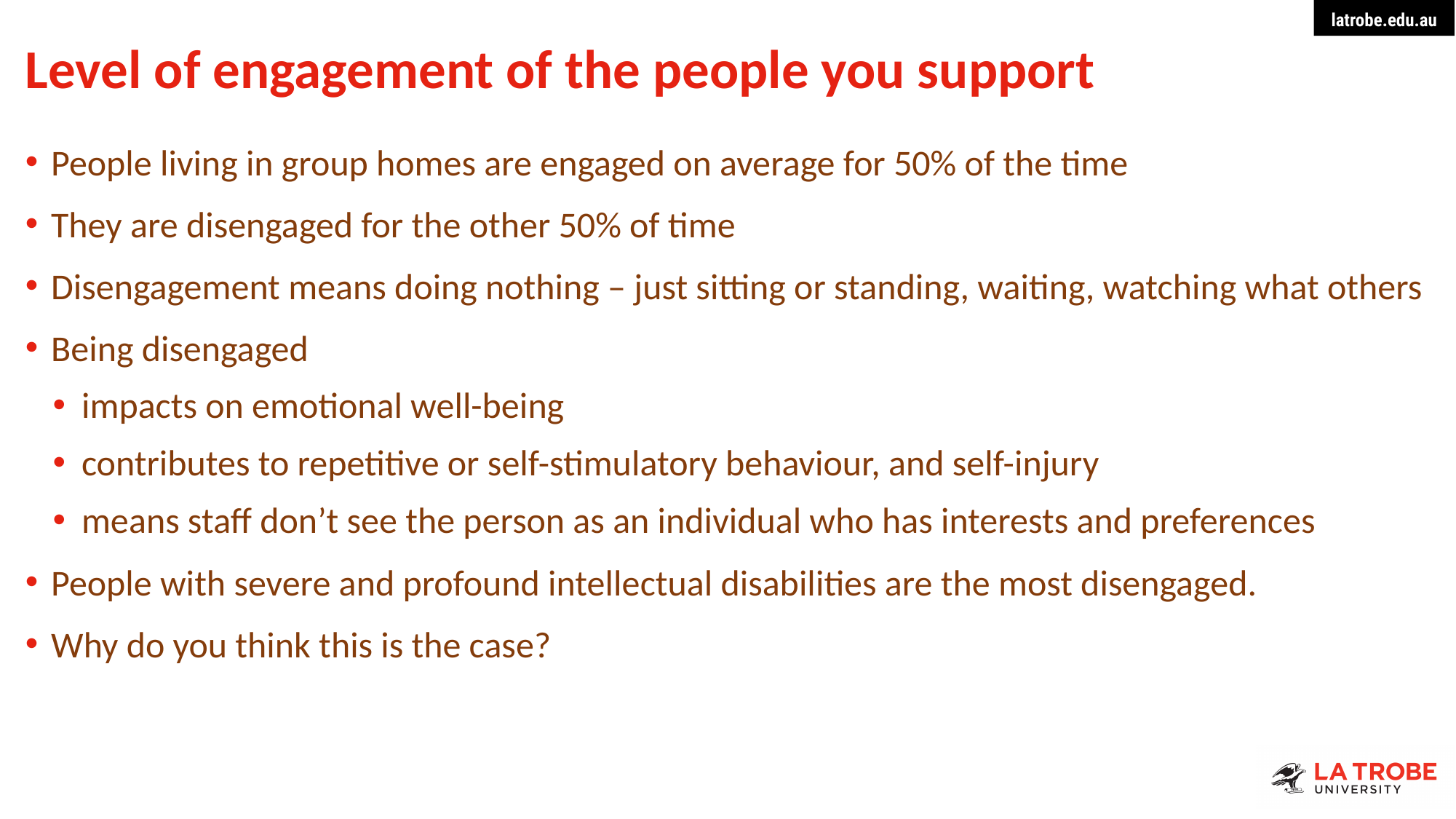

# Level of engagement of the people you support
People living in group homes are engaged on average for 50% of the time
They are disengaged for the other 50% of time
Disengagement means doing nothing – just sitting or standing, waiting, watching what others
Being disengaged
impacts on emotional well-being
contributes to repetitive or self-stimulatory behaviour, and self-injury
means staff don’t see the person as an individual who has interests and preferences
People with severe and profound intellectual disabilities are the most disengaged.
Why do you think this is the case?